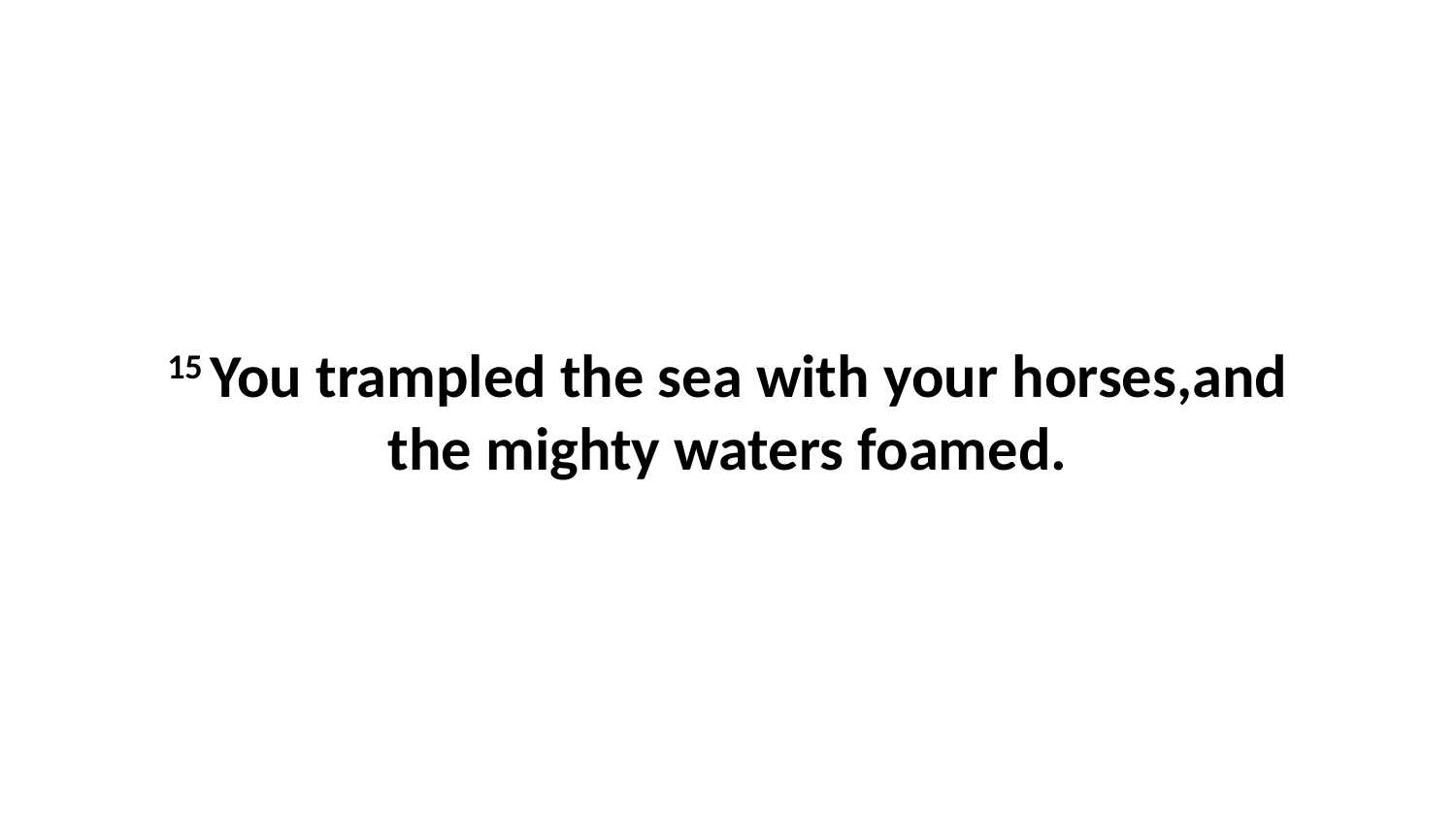

15 You trampled the sea with your horses,and the mighty waters foamed.